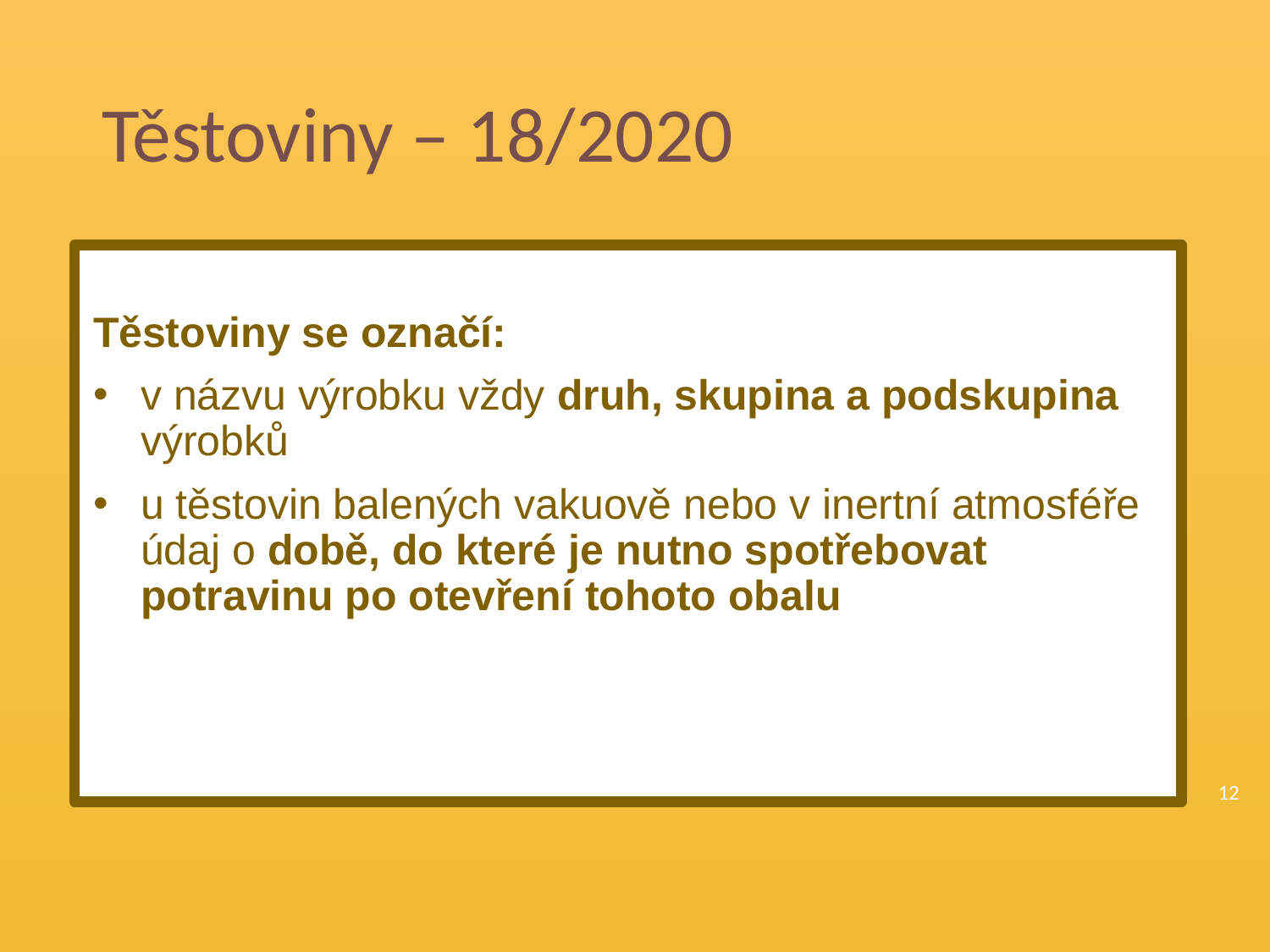

# Těstoviny – 18/2020

Těstoviny se označí:
v názvu výrobku vždy druh, skupina a podskupina výrobků
u těstovin balených vakuově nebo v inertní atmosféře údaj o době, do které je nutno spotřebovat potravinu po otevření tohoto obalu
12